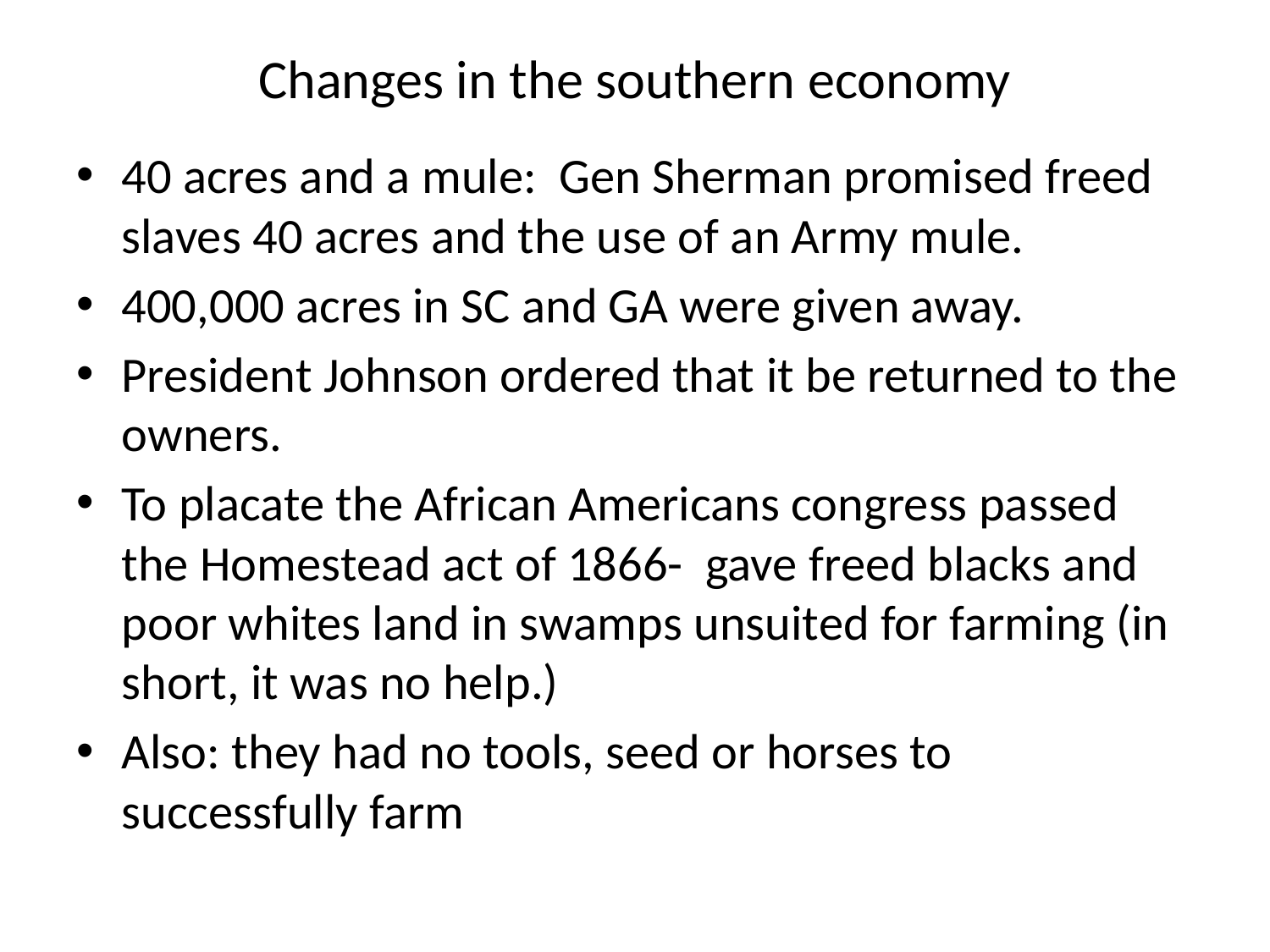

# Changes in the southern economy
40 acres and a mule:  Gen Sherman promised freed slaves 40 acres and the use of an Army mule.
400,000 acres in SC and GA were given away.
President Johnson ordered that it be returned to the owners.
To placate the African Americans congress passed the Homestead act of 1866-  gave freed blacks and poor whites land in swamps unsuited for farming (in short, it was no help.)
Also: they had no tools, seed or horses to successfully farm